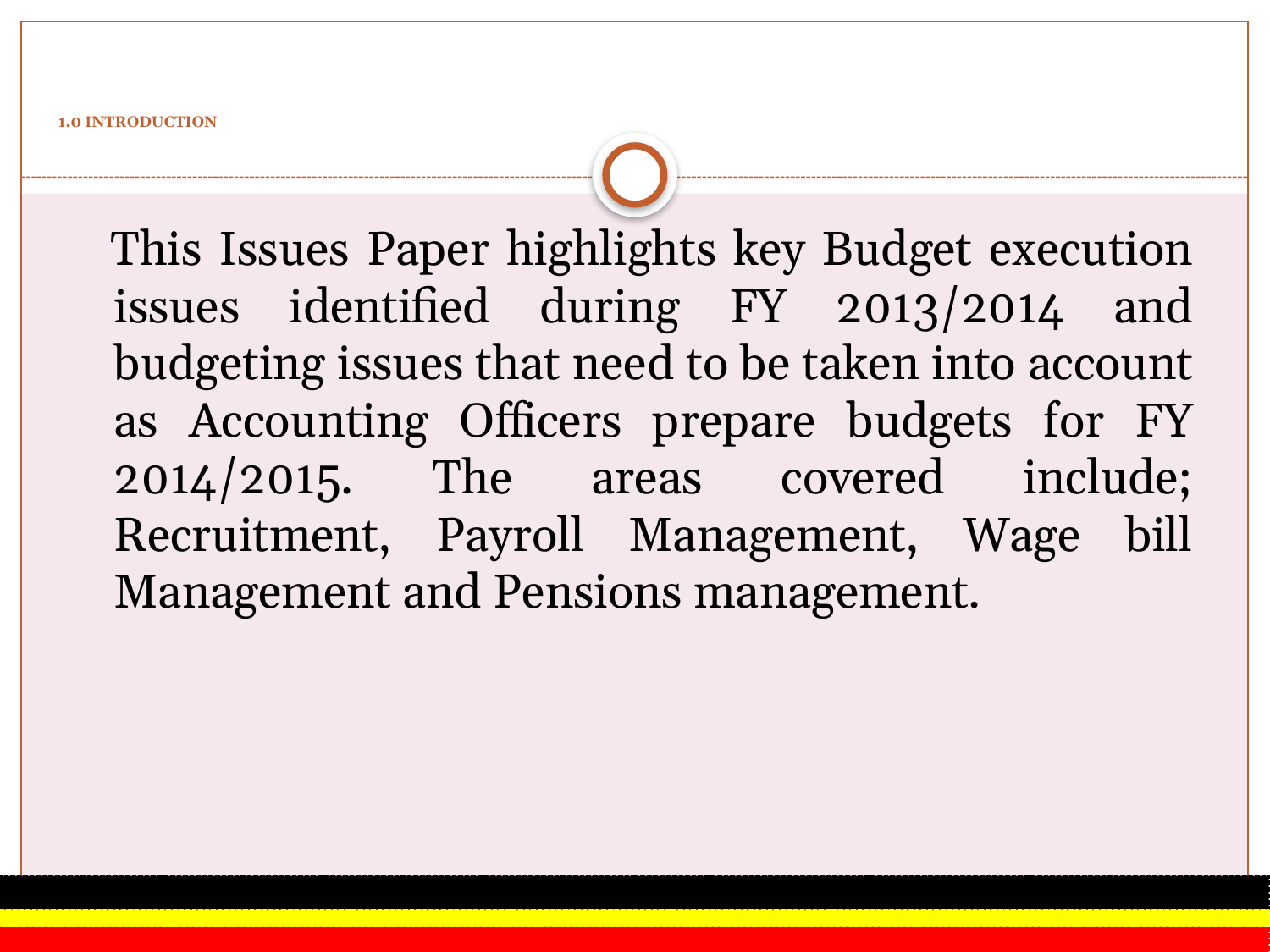

# 1.0 INTRODUCTION
  This Issues Paper highlights key Budget execution issues identified during FY 2013/2014 and budgeting issues that need to be taken into account as Accounting Officers prepare budgets for FY 2014/2015. The areas covered include; Recruitment, Payroll Management, Wage bill Management and Pensions management.